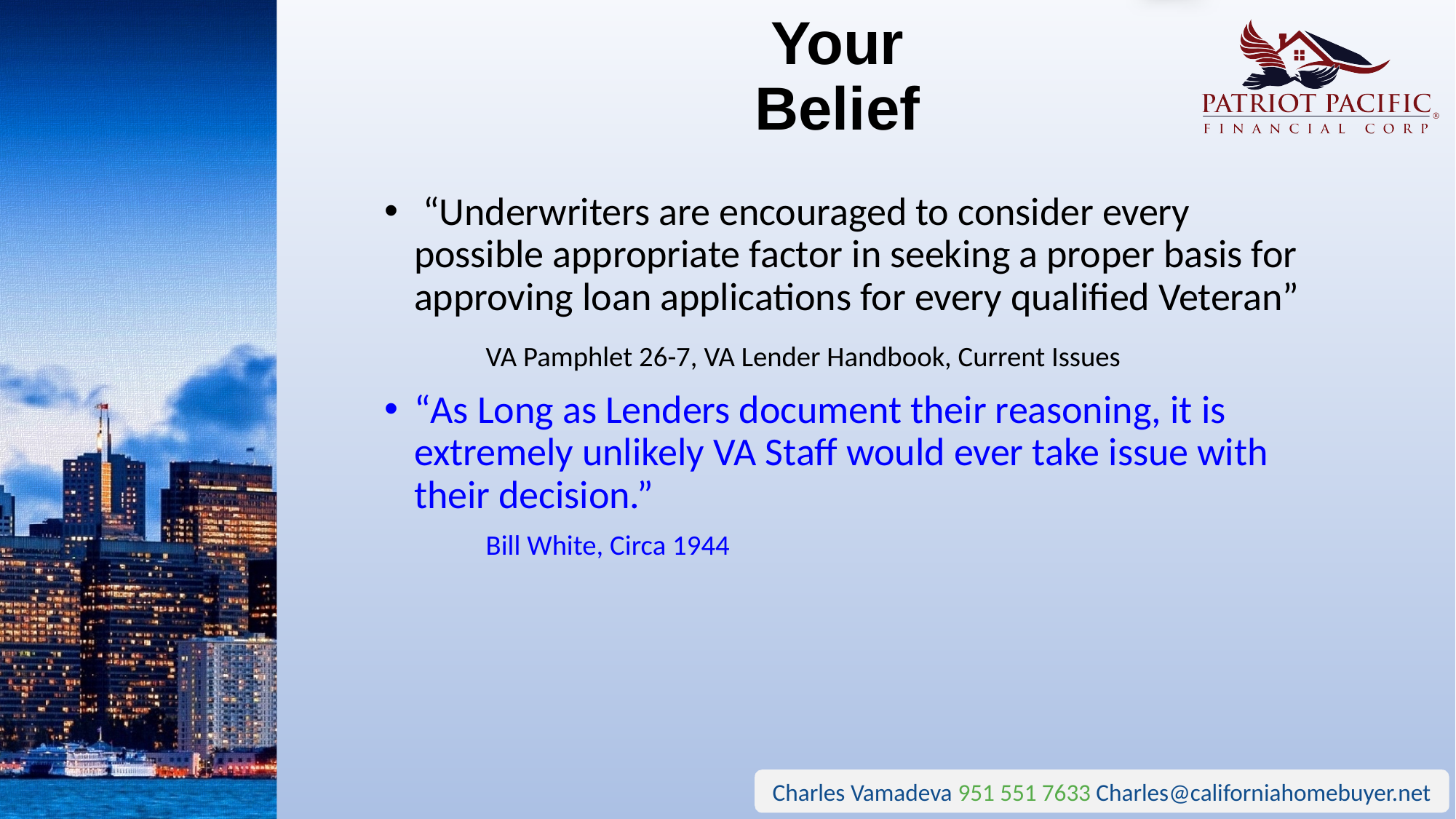

# Your Belief
 “Underwriters are encouraged to consider every possible appropriate factor in seeking a proper basis for approving loan applications for every qualified Veteran”
											VA Pamphlet 26-7, VA Lender Handbook, Current Issues
“As Long as Lenders document their reasoning, it is extremely unlikely VA Staff would ever take issue with their decision.”
																						Bill White, Circa 1944